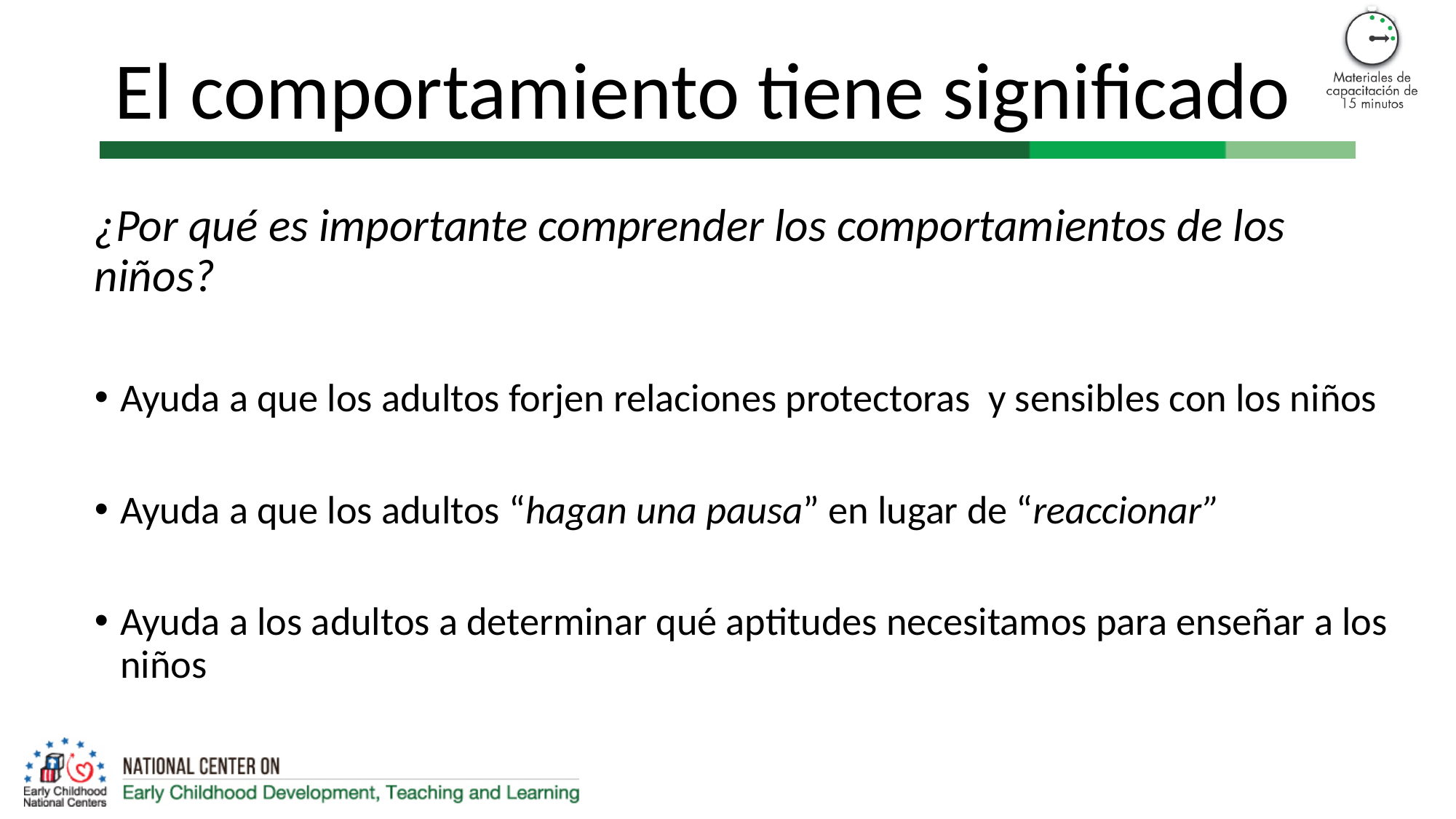

# El comportamiento tiene significado

¿Por qué es importante comprender los comportamientos de los niños?

Ayuda a que los adultos forjen relaciones protectoras  y sensibles con los niños

Ayuda a que los adultos “hagan una pausa” en lugar de “reaccionar”

Ayuda a los adultos a determinar qué aptitudes necesitamos para enseñar a los niños